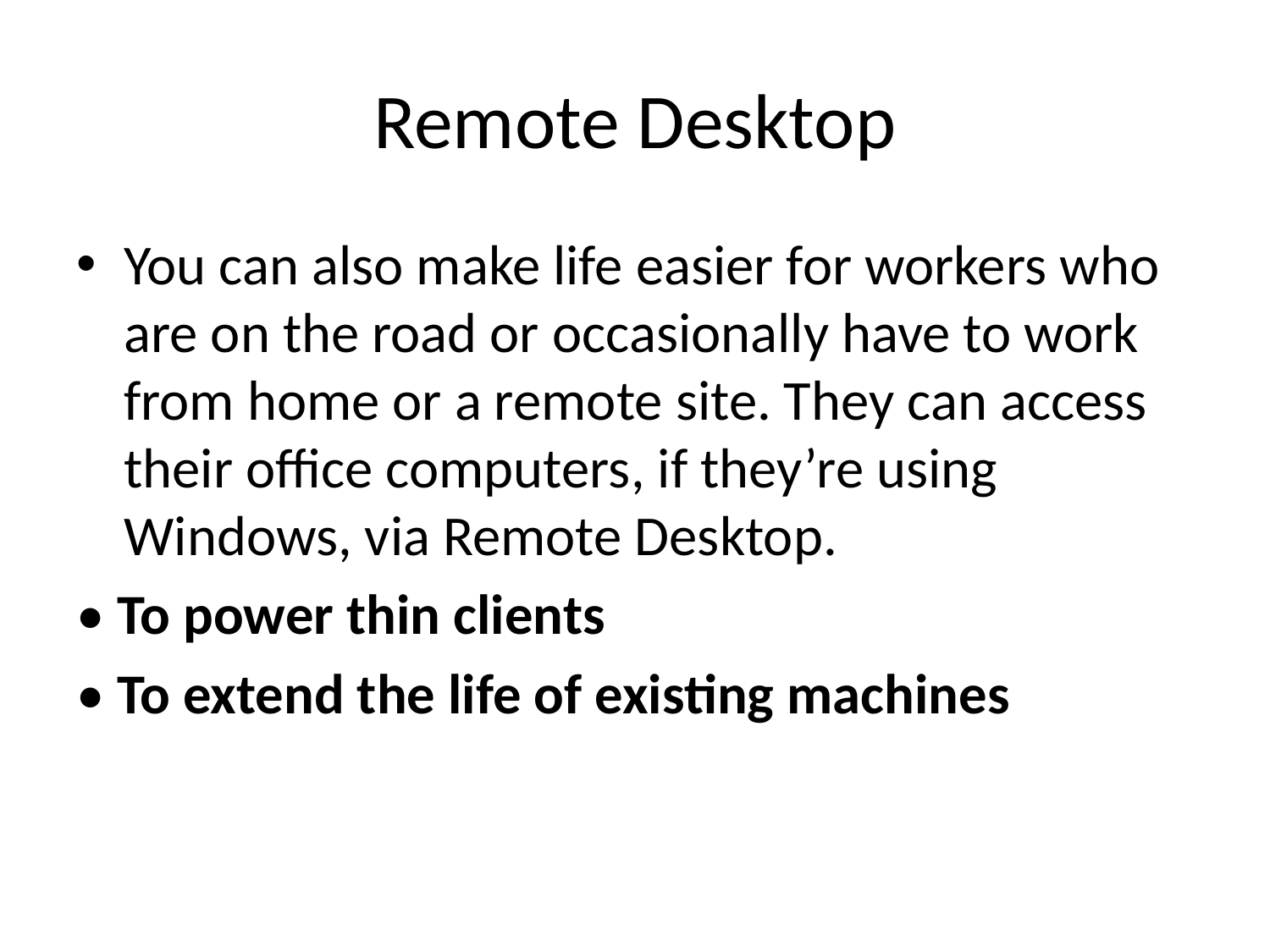

# Remote Desktop
You can also make life easier for workers who are on the road or occasionally have to work from home or a remote site. They can access their office computers, if they’re using Windows, via Remote Desktop.
• To power thin clients
• To extend the life of existing machines